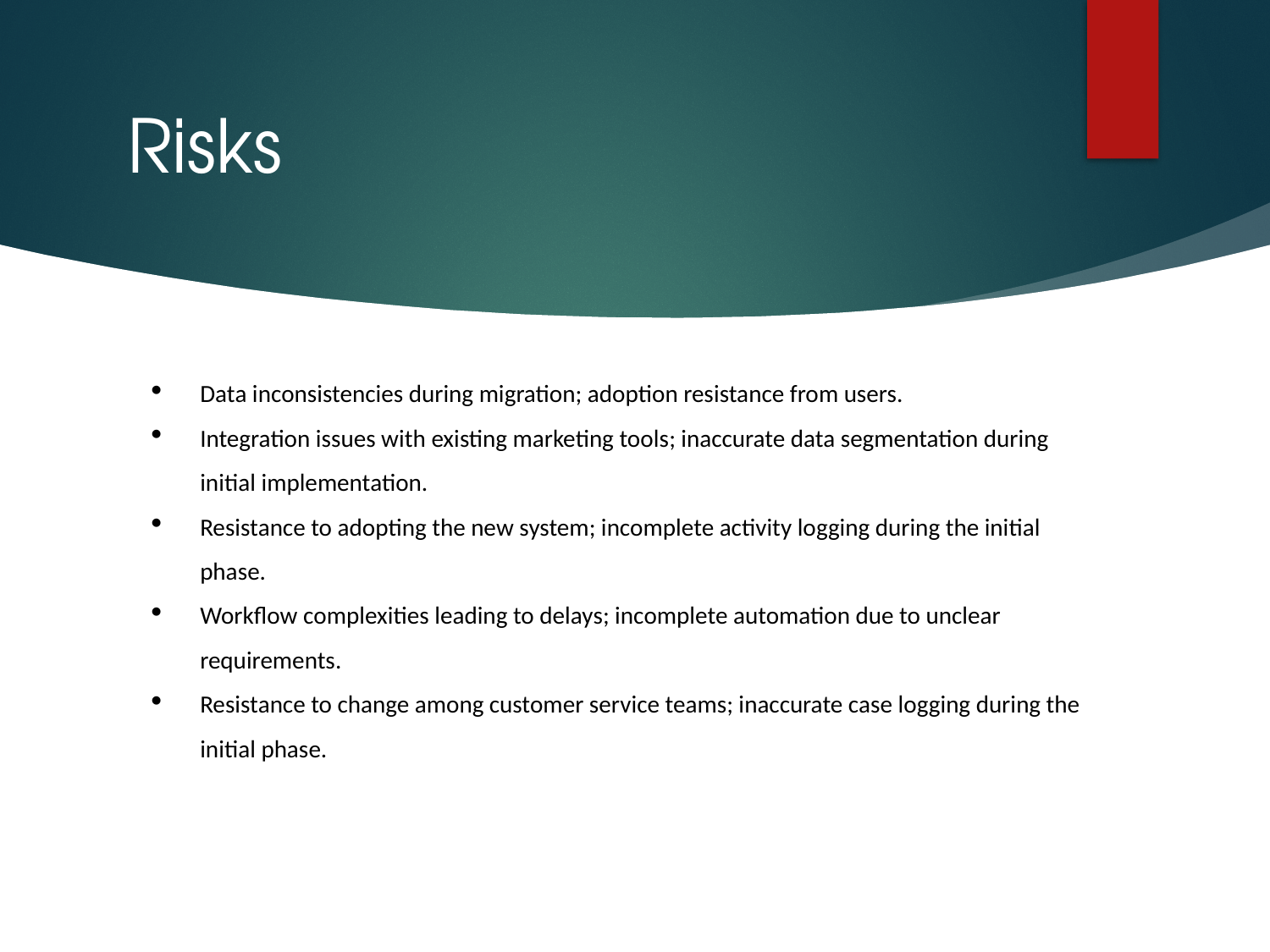

13
# Risks

Data inconsistencies during migration; adoption resistance from users.
Integration issues with existing marketing tools; inaccurate data segmentation during initial implementation.
Resistance to adopting the new system; incomplete activity logging during the initial phase.
Workflow complexities leading to delays; incomplete automation due to unclear requirements.
Resistance to change among customer service teams; inaccurate case logging during the initial phase.